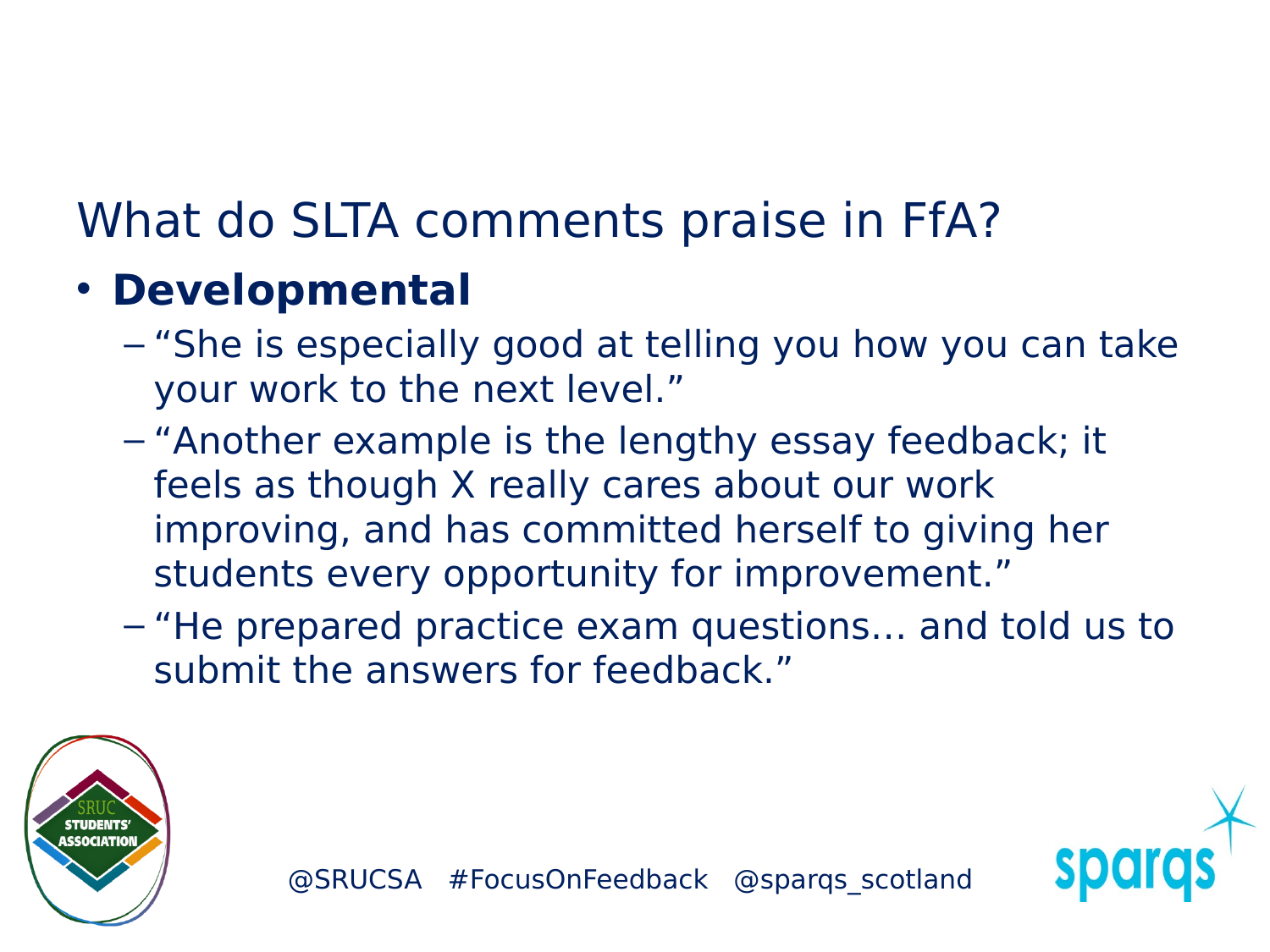

# What do SLTA comments praise in FfA?
Developmental
“She is especially good at telling you how you can take your work to the next level.”
“Another example is the lengthy essay feedback; it feels as though X really cares about our work improving, and has committed herself to giving her students every opportunity for improvement.”
“He prepared practice exam questions… and told us to submit the answers for feedback.”